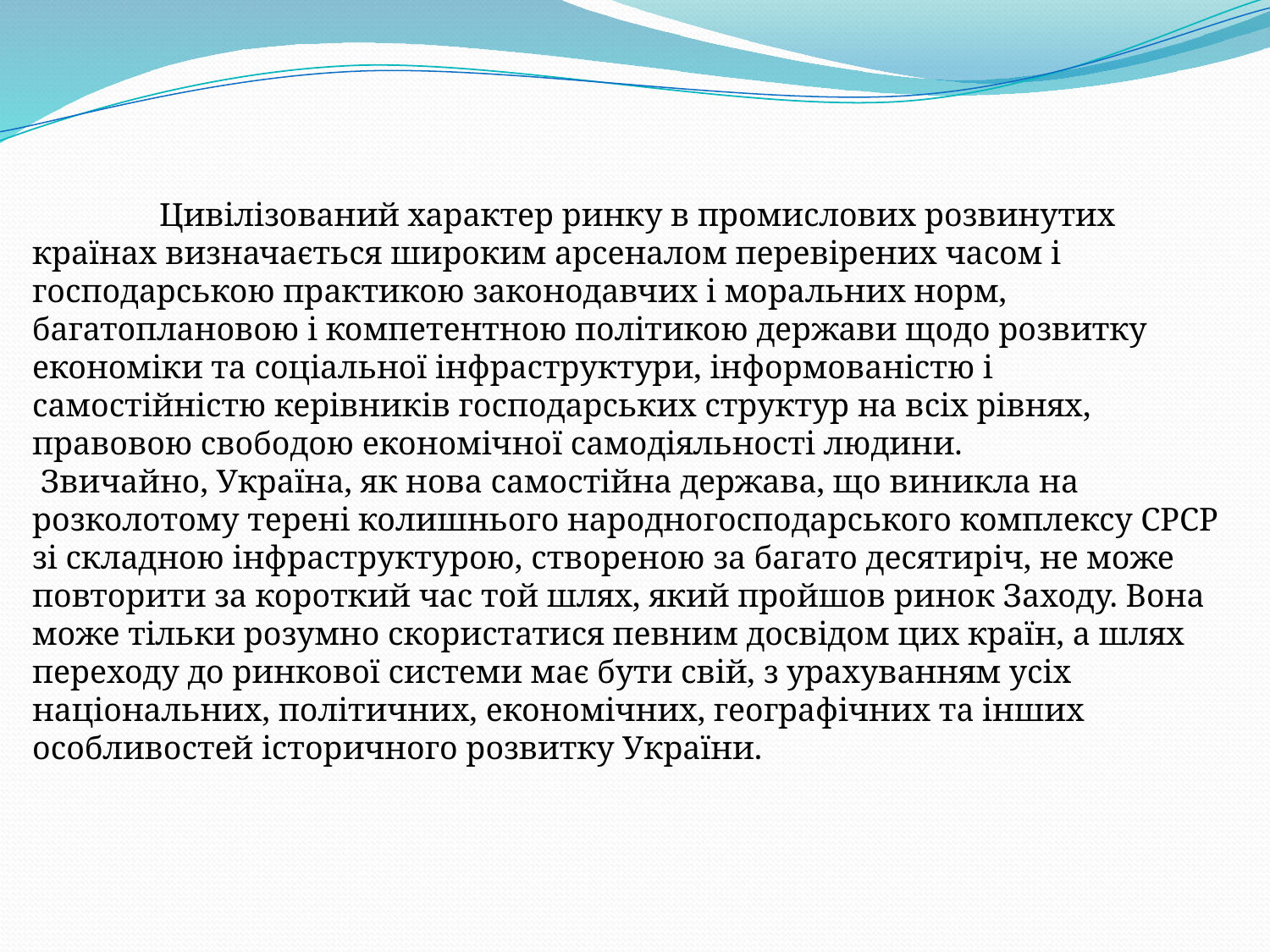

Цивілізований характер ринку в промислових розвинутих країнах визначається широким арсеналом перевірених часом і господарською практикою законодавчих і моральних норм, багатоплановою і компетентною політикою держави щодо розвитку економіки та соціальної інфраструктури, інформованістю і самостійністю керівників господарських структур на всіх рівнях, правовою свободою економічної самодіяльності людини.
 Звичайно, Україна, як нова самостійна держава, що виникла на розколотому терені колишнього народногосподарського комплексу СРСР зі складною інфраструктурою, створеною за багато десятиріч, не може повторити за короткий час той шлях, який пройшов ринок Заходу. Вона може тільки розумно скористатися певним досвідом цих країн, а шлях переходу до ринкової системи має бути свій, з урахуванням усіх національних, політичних, економічних, географічних та інших особливостей історичного розвитку України.